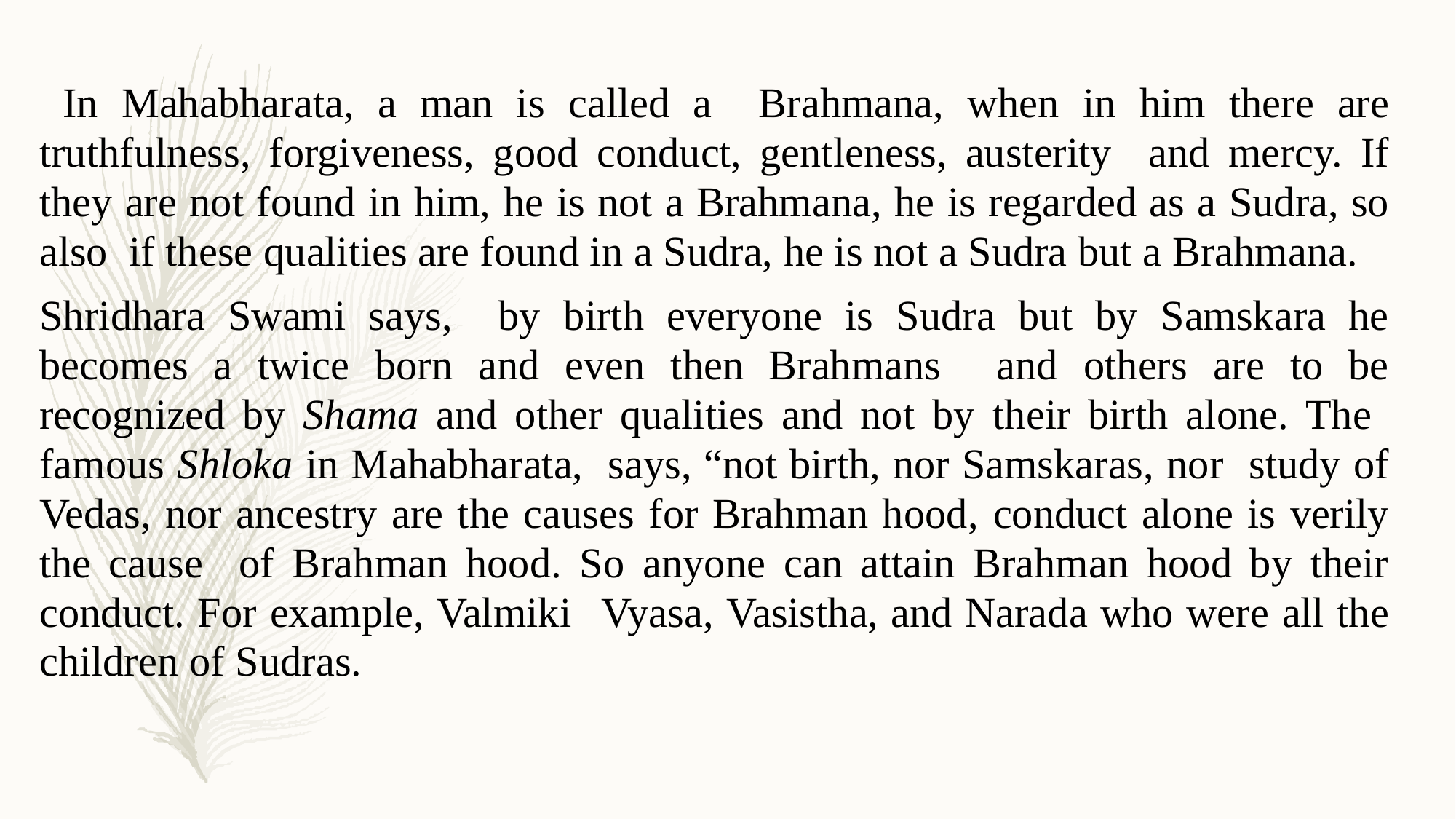

In Mahabharata, a man is called a  Brahmana, when in him there are truthfulness, forgiveness, good conduct, gentleness, austerity  and mercy. If they are not found in him, he is not a Brahmana, he is regarded as a Sudra, so also  if these qualities are found in a Sudra, he is not a Sudra but a Brahmana.
Shridhara Swami says,  by birth everyone is Sudra but by Samskara he becomes a twice born and even then Brahmans  and others are to be recognized by Shama and other qualities and not by their birth alone. The  famous Shloka in Mahabharata,  says, “not birth, nor Samskaras, nor  study of Vedas, nor ancestry are the causes for Brahman hood, conduct alone is verily the cause  of Brahman hood. So anyone can attain Brahman hood by their conduct. For example, Valmiki  Vyasa, Vasistha, and Narada who were all the children of Sudras.